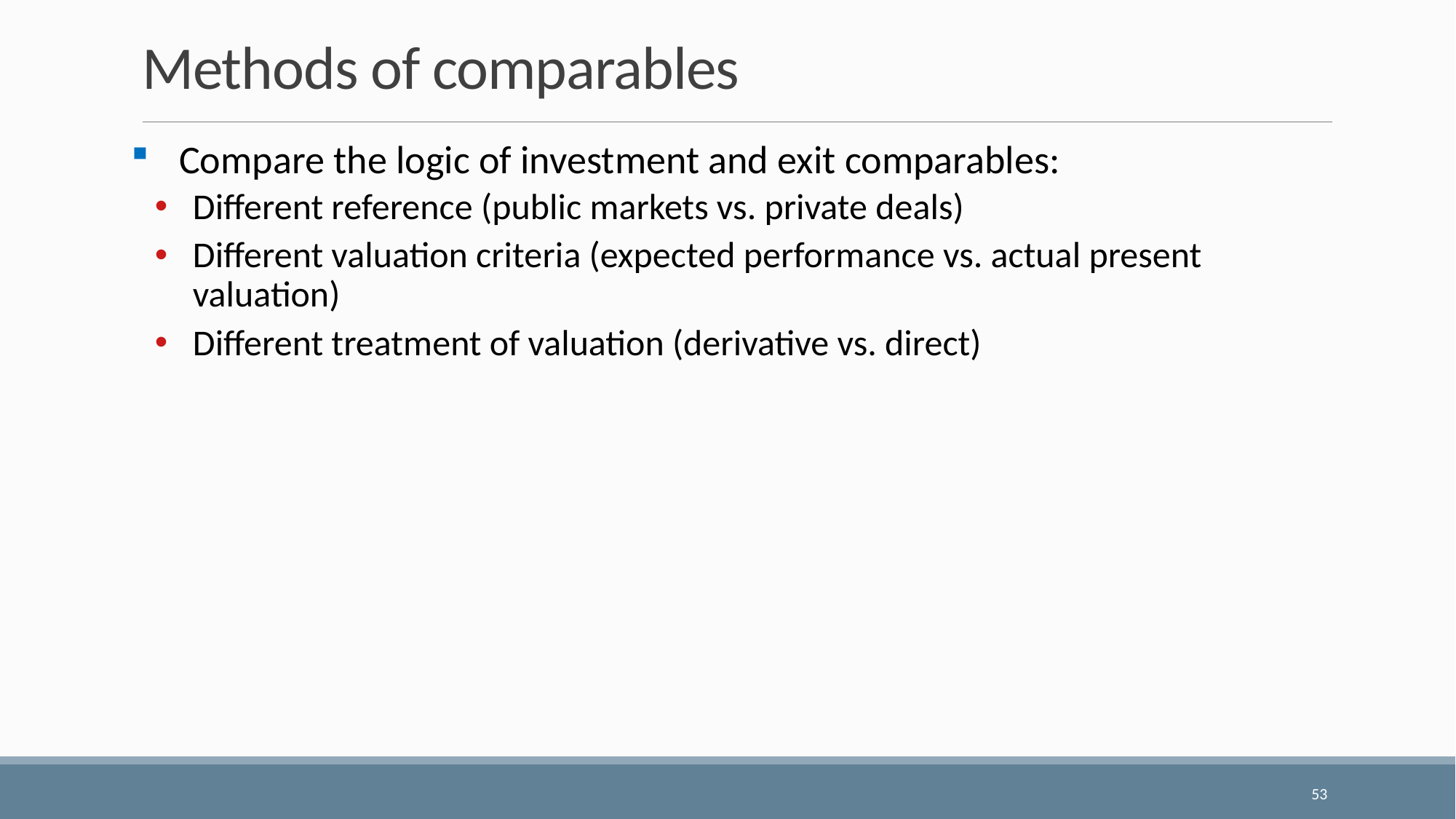

# Methods of comparables
Compare the logic of investment and exit comparables:
Different reference (public markets vs. private deals)
Different valuation criteria (expected performance vs. actual present valuation)
Different treatment of valuation (derivative vs. direct)
53